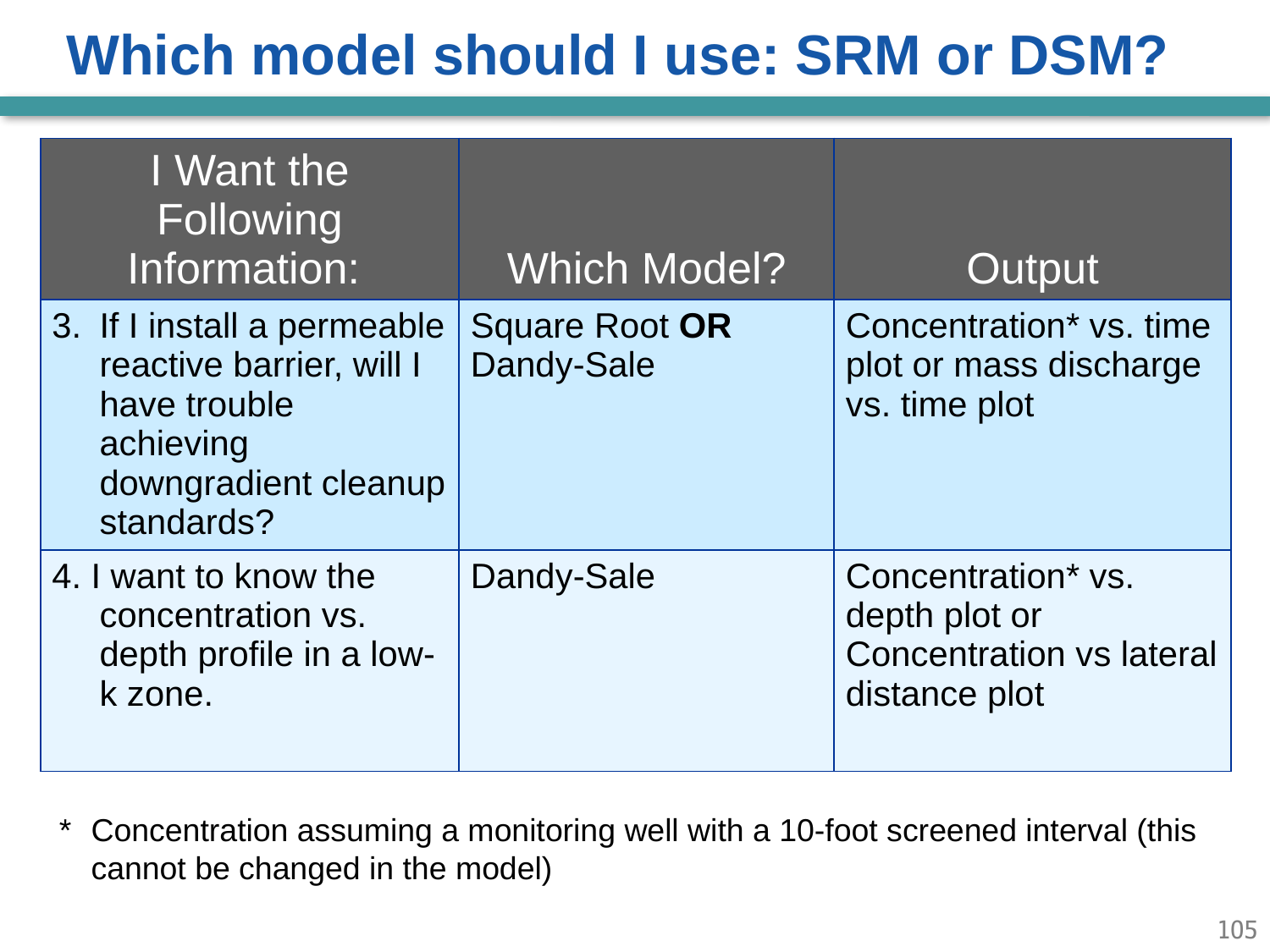

Which model should I use: SRM or DSM?

| I Want the Following Information: | Which Model? | Output |
| --- | --- | --- |
| 3. If I install a permeable reactive barrier, will I have trouble achieving downgradient cleanup standards? | Square Root OR Dandy-Sale | Concentration\* vs. time plot or mass discharge vs. time plot |
| 4. I want to know the concentration vs. depth profile in a low-k zone. | Dandy-Sale | Concentration\* vs. depth plot or Concentration vs lateral distance plot |
* 	Concentration assuming a monitoring well with a 10-foot screened interval (this cannot be changed in the model)
105